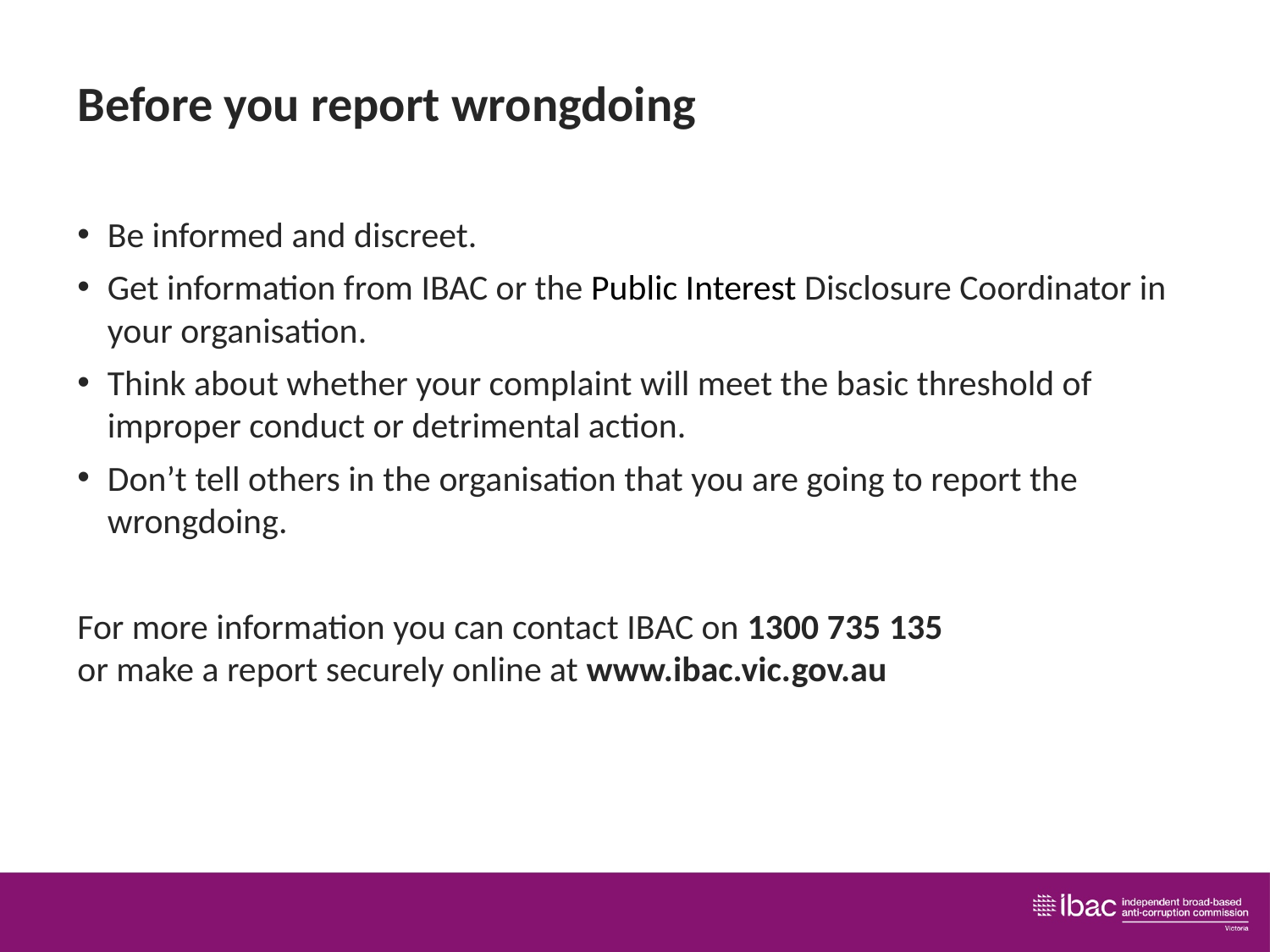

Before you report wrongdoing

Be informed and discreet.
Get information from IBAC or the Public Interest Disclosure Coordinator in your organisation.
Think about whether your complaint will meet the basic threshold of improper conduct or detrimental action.
Don’t tell others in the organisation that you are going to report the wrongdoing.

For more information you can contact IBAC on 1300 735 135
or make a report securely online at www.ibac.vic.gov.au